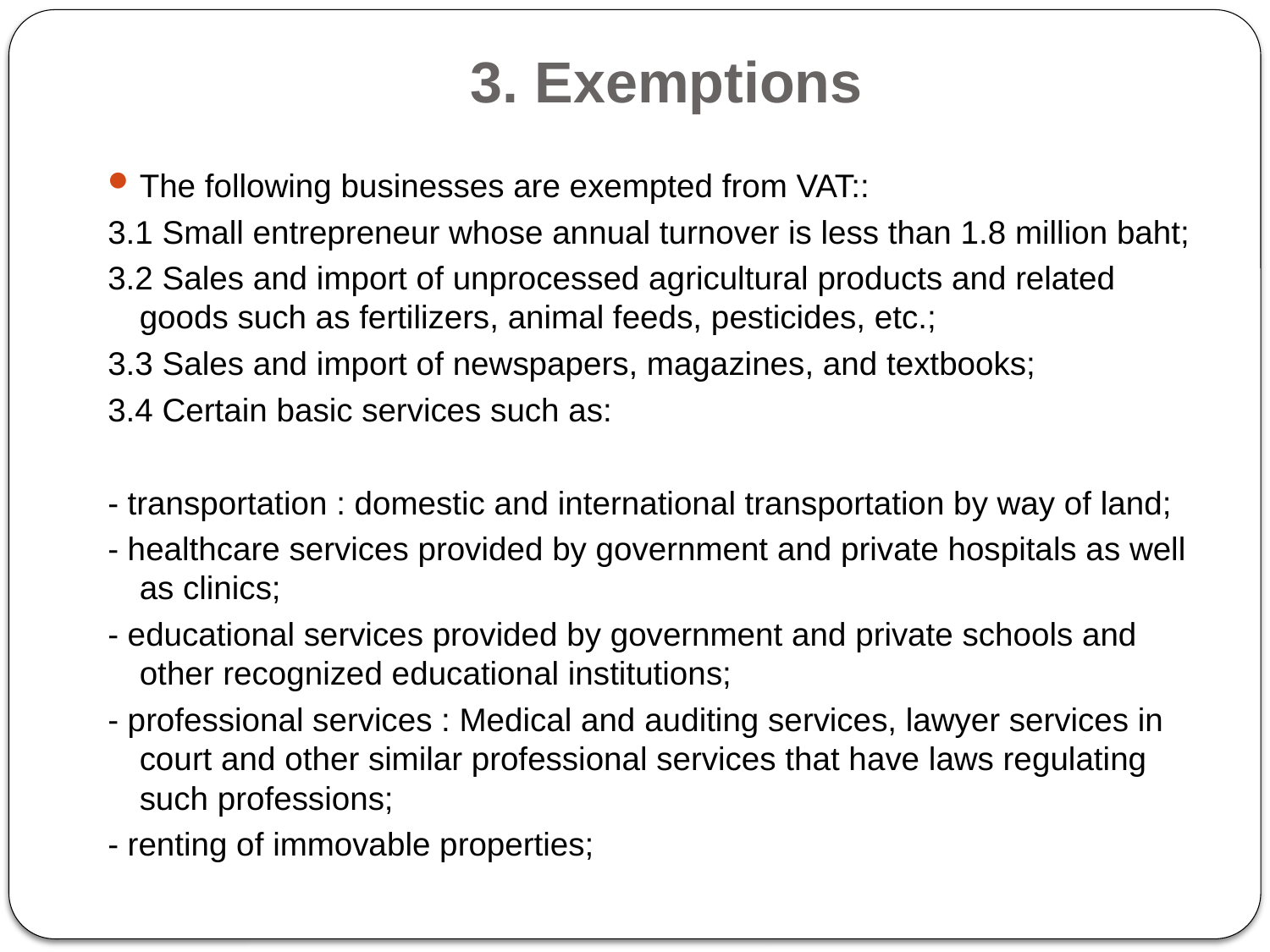

# 3. Exemptions
The following businesses are exempted from VAT::
3.1 Small entrepreneur whose annual turnover is less than 1.8 million baht;
3.2 Sales and import of unprocessed agricultural products and related goods such as fertilizers, animal feeds, pesticides, etc.;
3.3 Sales and import of newspapers, magazines, and textbooks;
3.4 Certain basic services such as:

- transportation : domestic and international transportation by way of land;
- healthcare services provided by government and private hospitals as well as clinics;
- educational services provided by government and private schools and other recognized educational institutions;
- professional services : Medical and auditing services, lawyer services in court and other similar professional services that have laws regulating such professions;
- renting of immovable properties;